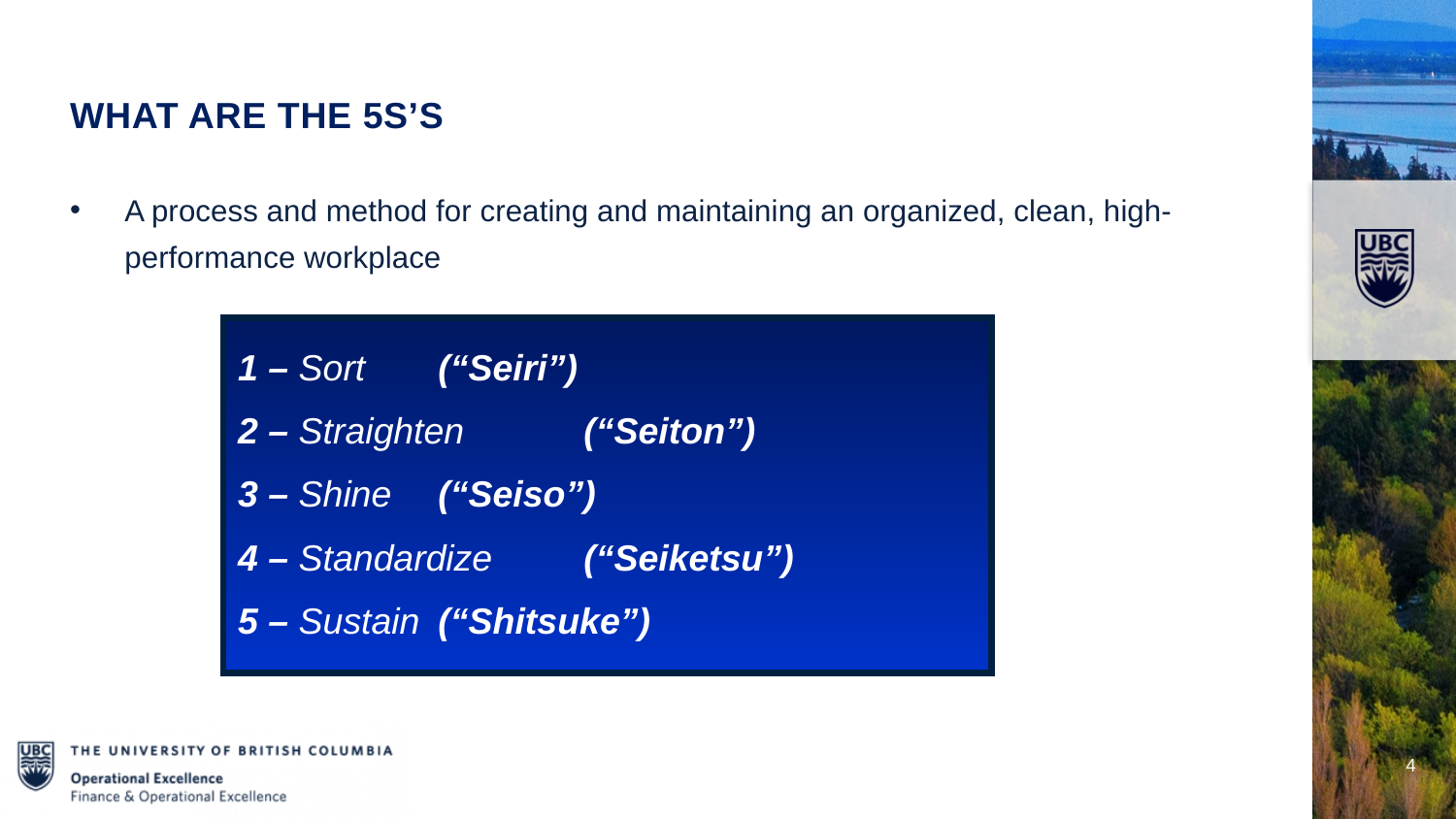

What are the 5S’s
A process and method for creating and maintaining an organized, clean, high-performance workplace
1 – Sort 	(“Seiri”)
2 – Straighten	(“Seiton”)
3 – Shine 	(“Seiso”)
4 – Standardize 	(“Seiketsu”)
5 – Sustain 	(“Shitsuke”)